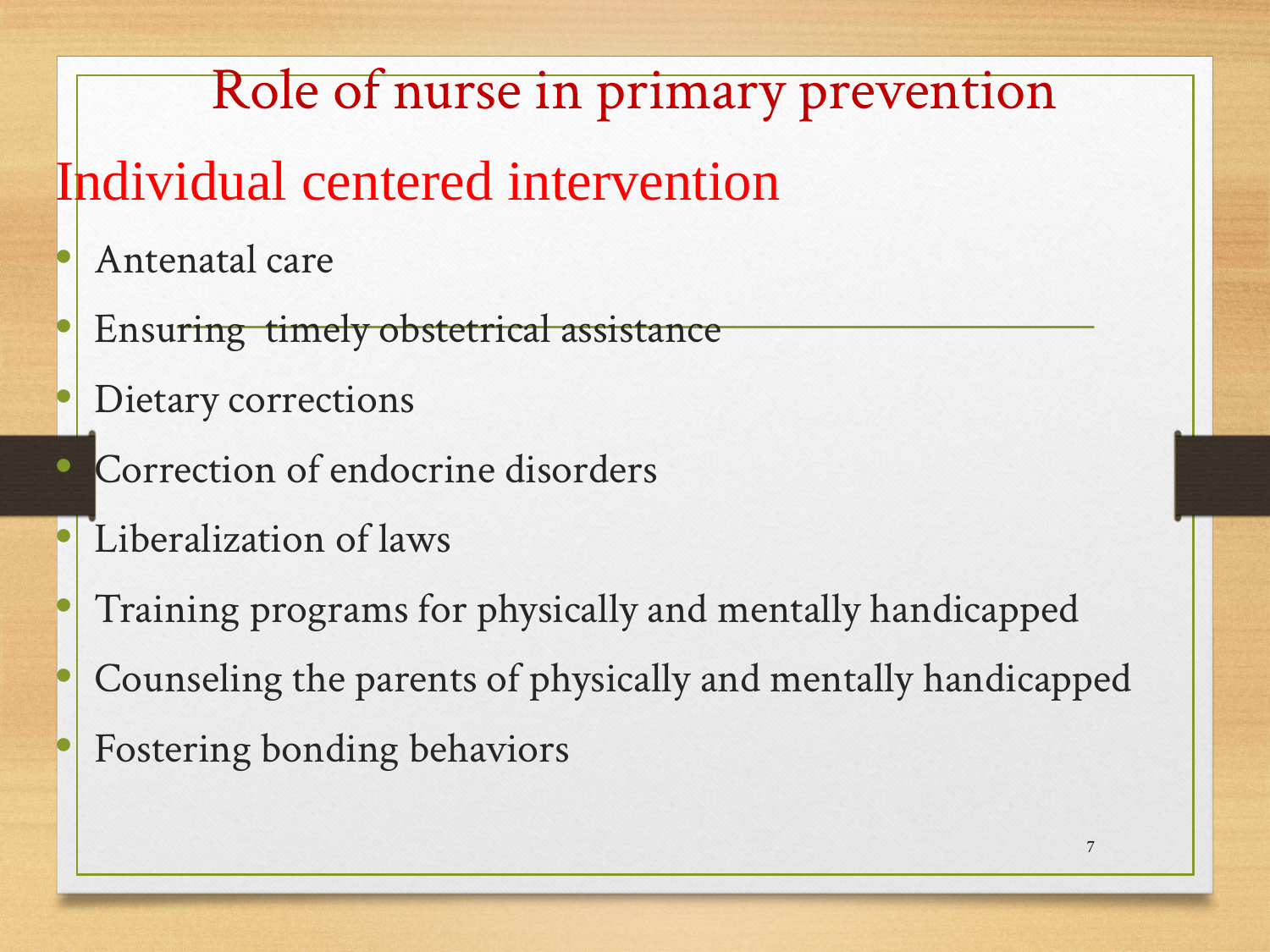

# Role of nurse in primary prevention
Individual centered intervention
Antenatal care
Ensuring  timely obstetrical assistance
Dietary corrections
Correction of endocrine disorders
Liberalization of laws
Training programs for physically and mentally handicapped
Counseling the parents of physically and mentally handicapped
Fostering bonding behaviors

7